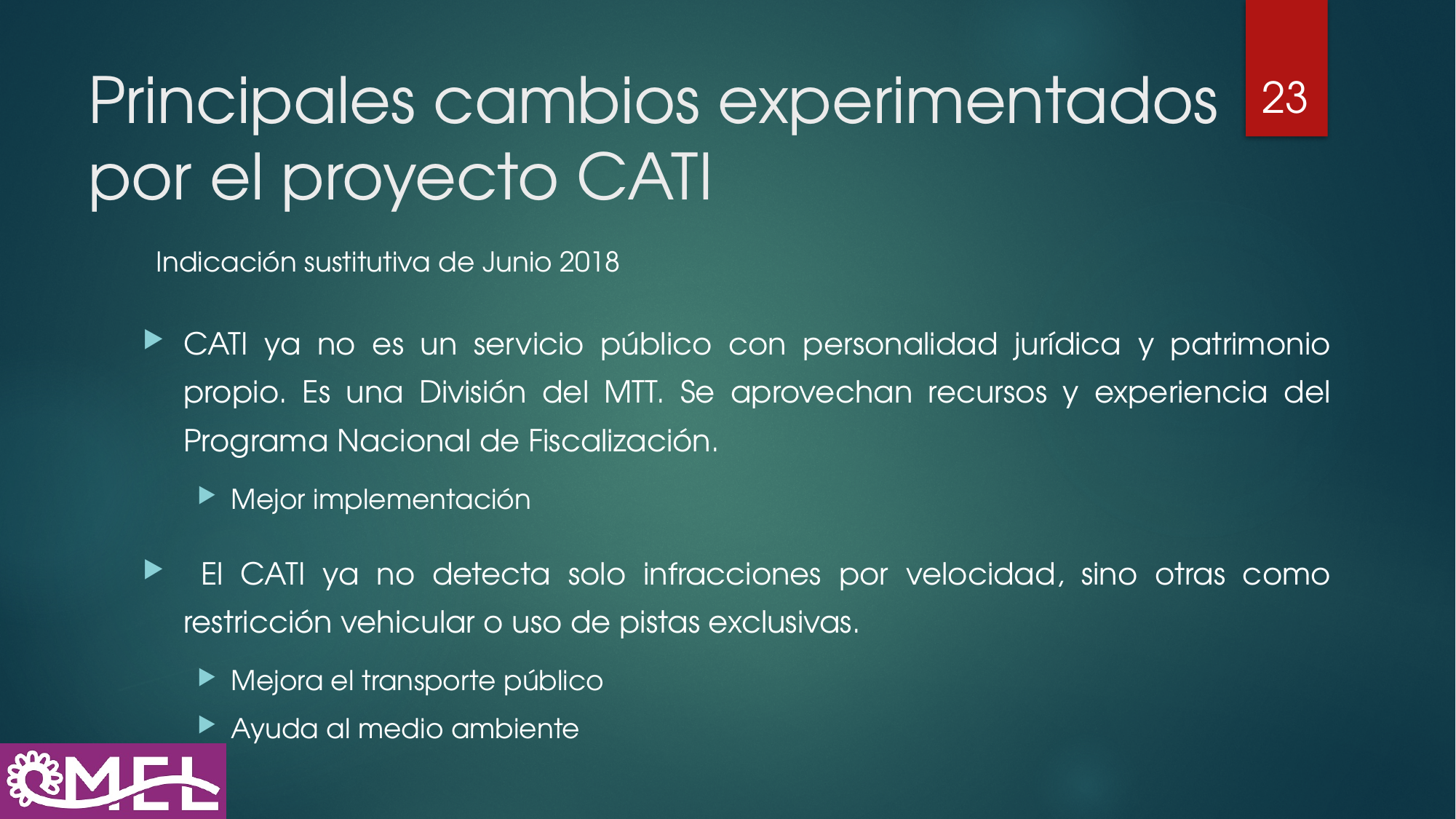

23
# Principales cambios experimentados por el proyecto CATI
Indicación sustitutiva de Junio 2018
CATI ya no es un servicio público con personalidad jurídica y patrimonio propio. Es una División del MTT. Se aprovechan recursos y experiencia del Programa Nacional de Fiscalización.
Mejor implementación
 El CATI ya no detecta solo infracciones por velocidad, sino otras como restricción vehicular o uso de pistas exclusivas.
Mejora el transporte público
Ayuda al medio ambiente